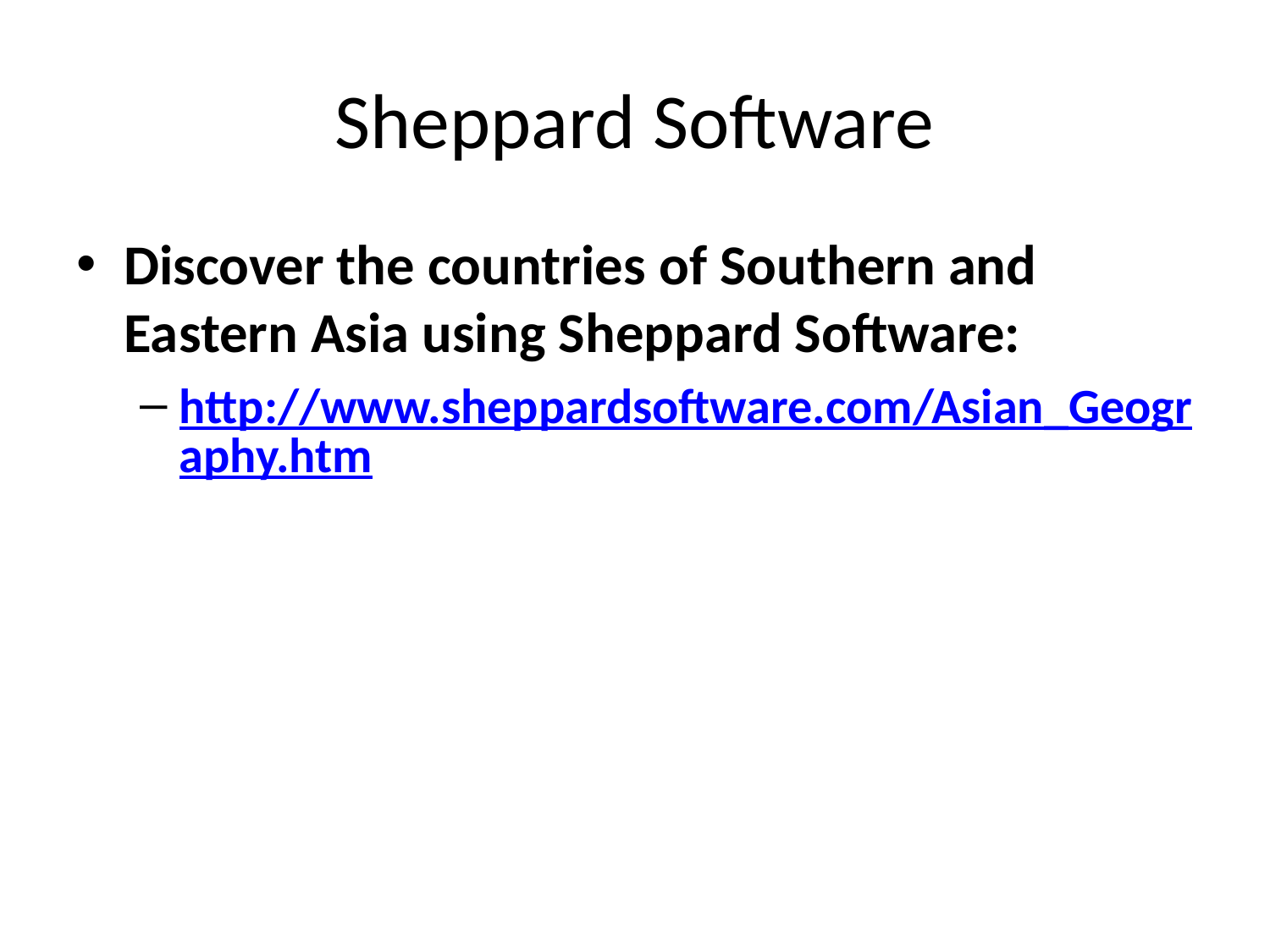

# Sheppard Software
Discover the countries of Southern and Eastern Asia using Sheppard Software:
http://www.sheppardsoftware.com/Asian_Geography.htm